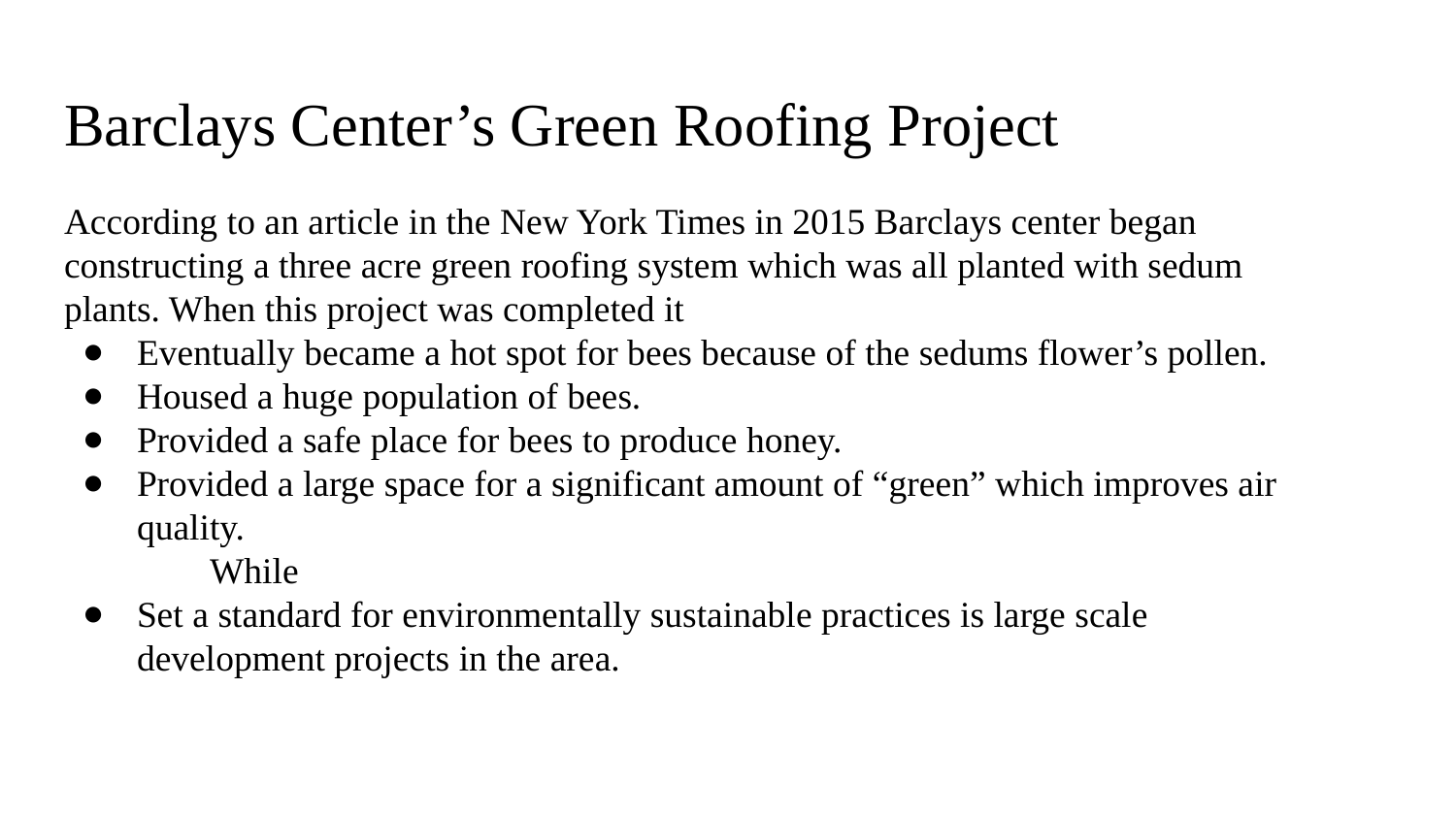

# Barclays Center’s Green Roofing Project
According to an article in the New York Times in 2015 Barclays center began constructing a three acre green roofing system which was all planted with sedum plants. When this project was completed it
Eventually became a hot spot for bees because of the sedums flower’s pollen.
Housed a huge population of bees.
Provided a safe place for bees to produce honey.
Provided a large space for a significant amount of “green” which improves air quality.
	While
Set a standard for environmentally sustainable practices is large scale development projects in the area.